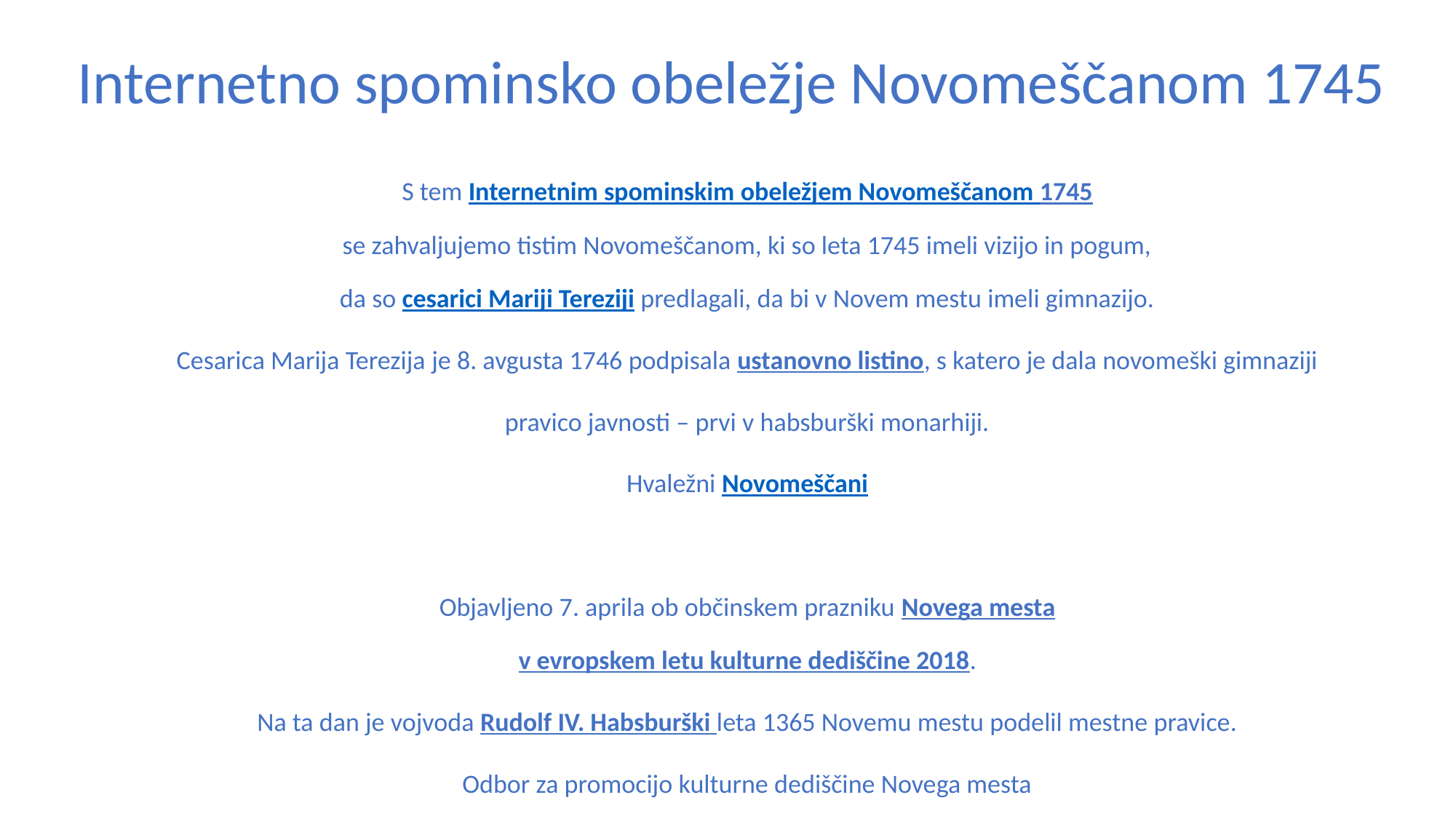

# Internetno spominsko obeležje Novomeščanom 1745
S tem Internetnim spominskim obeležjem Novomeščanom 1745
se zahvaljujemo tistim Novomeščanom, ki so leta 1745 imeli vizijo in pogum,
da so cesarici Mariji Tereziji predlagali, da bi v Novem mestu imeli gimnazijo.
Cesarica Marija Terezija je 8. avgusta 1746 podpisala ustanovno listino, s katero je dala novomeški gimnaziji
pravico javnosti – prvi v habsburški monarhiji.
Hvaležni Novomeščani

Objavljeno 7. aprila ob občinskem prazniku Novega mesta
v evropskem letu kulturne dediščine 2018.
Na ta dan je vojvoda Rudolf IV. Habsburški leta 1365 Novemu mestu podelil mestne pravice.
Odbor za promocijo kulturne dediščine Novega mesta